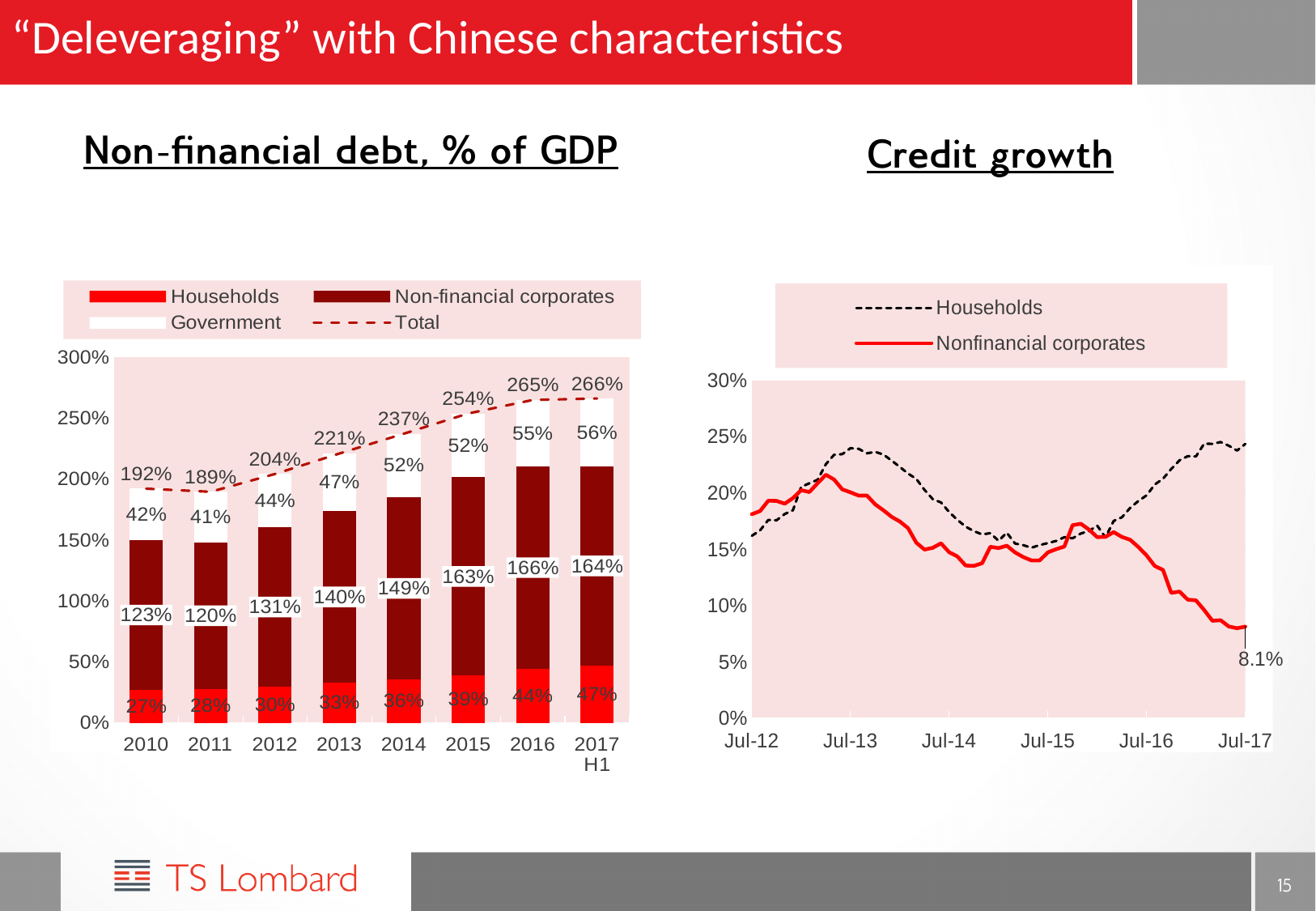

# “Deleveraging” with Chinese characteristics
Non-financial debt, % of GDP
Credit growth

### Chart

| Category | Households | Non-financial corporates | Government | Total |
|---|---|---|---|---|
| 2010 | 0.2713949984267498 | 1.2258562333137948 | 0.4230271241601403 | 1.920278355900685 |
| 2011 | 0.2763421568261222 | 1.2047292984058535 | 0.413854020275817 | 1.8949254755077927 |
| 2012 | 0.2964535139511536 | 1.3069898972551295 | 0.43752449953041217 | 2.040967910736695 |
| 2013 | 0.33072739667941436 | 1.4046783485387588 | 0.47354325631209415 | 2.2089490015302675 |
| 2014 | 0.35593914792569264 | 1.4940831101308065 | 0.5212251581585592 | 2.3712474162150583 |
| 2015 | 0.38796186853778813 | 1.6251540684542212 | 0.524197868956189 | 2.537313805948198 |
| 2016 | 0.4428592991367604 | 1.6595649492492128 | 0.5456688050107562 | 2.6480930533967295 |
| 2017 H1 | 0.46854195113830477 | 1.6357094636767464 | 0.5555734907409786 | 2.6598249055560297 |

### Chart

| Category | Households | Nonfinancial corporates |
|---|---|---|
| 40725 | 0.242718094416077 | 0.173032159014743 |
| 40756 | 0.23700088380377604 | 0.17413693079515524 |
| 40787 | 0.22503174761008182 | 0.1673424726536903 |
| 40817 | 0.21811609210117605 | 0.17034828747481148 |
| 40848 | 0.20991662695638771 | 0.17446865181233 |
| 40878 | 0.20625478729308533 | 0.16024806416257234 |
| 40909 | 0.19114993649521786 | 0.1594821466054464 |
| 40940 | 0.18582557164596825 | 0.16516445577069308 |
| 40969 | 0.17916977185739374 | 0.1733068308534134 |
| 41000 | 0.16692562585433346 | 0.1666440139170899 |
| 41030 | 0.16365260015102814 | 0.16939779774306474 |
| 41061 | 0.16360997438565247 | 0.17759381650744002 |
| 41091 | 0.1620320919122238 | 0.181172591050988 |
| 41122 | 0.1667787510368357 | 0.18393997319090066 |
| 41153 | 0.17606983690103453 | 0.19319755444357398 |
| 41183 | 0.17577311564672662 | 0.19305168763916525 |
| 41214 | 0.18131981076842668 | 0.19060386712668495 |
| 41244 | 0.18473991611617827 | 0.19547745498139804 |
| 41275 | 0.2054898909833558 | 0.20254832665888478 |
| 41306 | 0.2086782839040353 | 0.20091400984185143 |
| 41334 | 0.2117846832888064 | 0.20871177038085142 |
| 41365 | 0.2256225649742367 | 0.21629493275105888 |
| 41395 | 0.2339850879554433 | 0.21198564880656637 |
| 41426 | 0.234541825442691 | 0.20331057610590575 |
| 41456 | 0.23986601438829583 | 0.20064735286944108 |
| 41487 | 0.23924871023664565 | 0.19771864831225394 |
| 41518 | 0.23529883903301574 | 0.19780610006814703 |
| 41548 | 0.236580314579532 | 0.18995252819228073 |
| 41579 | 0.23422219506921585 | 0.1847105543689853 |
| 41609 | 0.22890883718489358 | 0.1788755231310304 |
| 41640 | 0.2231749195468524 | 0.17466565037225346 |
| 41671 | 0.2173218611002681 | 0.1688233442022629 |
| 41699 | 0.21260536864378432 | 0.15586957610291766 |
| 41730 | 0.20280561689416454 | 0.14979056433538496 |
| 41760 | 0.19460122101718613 | 0.15133905125237693 |
| 41791 | 0.19164713245482992 | 0.1553376295566471 |
| 41821 | 0.18306802828168656 | 0.1474143723793429 |
| 41852 | 0.17614434485776226 | 0.14369336185912632 |
| 41883 | 0.17010722873450043 | 0.1355906343988751 |
| 41913 | 0.166130968142979 | 0.1353247855384072 |
| 41944 | 0.16324490931129956 | 0.1376531512040877 |
| 41974 | 0.16433673357963888 | 0.15226820764605356 |
| 42005 | 0.15753905638907023 | 0.1511046127817297 |
| 42036 | 0.16481079804850052 | 0.1532297584859235 |
| 42064 | 0.15519785828097368 | 0.14728084403753222 |
| 42095 | 0.15370022174232295 | 0.1431806196969272 |
| 42125 | 0.15138527746833932 | 0.1401385878786097 |
| 42156 | 0.15378221811774886 | 0.14014288922592444 |
| 42186 | 0.15557764611553318 | 0.1473252679122317 |
| 42217 | 0.15743592725426694 | 0.1501470591424759 |
| 42248 | 0.16073080812041354 | 0.15244168967910546 |
| 42278 | 0.15982198975612488 | 0.171457091959754 |
| 42309 | 0.1640081666635735 | 0.1726976268681606 |
| 42339 | 0.1662642148628455 | 0.16750736043736297 |
| 42370 | 0.1710109087804175 | 0.16084077990586906 |
| 42401 | 0.16055941915217134 | 0.1610673328024209 |
| 42430 | 0.17522595860352097 | 0.16527622217896853 |
| 42461 | 0.17844339757220581 | 0.16098614759032476 |
| 42491 | 0.18680146403195289 | 0.15850951130078283 |
| 42522 | 0.19291923671066874 | 0.1520962212695829 |
| 42552 | 0.1980015328817173 | 0.14451867869586413 |
| 42583 | 0.20762217999901586 | 0.13519129655751885 |
| 42614 | 0.2127170581798648 | 0.13169362480814858 |
| 42644 | 0.2213687921238623 | 0.11131768827468225 |
| 42675 | 0.22906516961122272 | 0.11250673368507093 |
| 42705 | 0.23274119150378805 | 0.10532683934759168 |
| 42736 | 0.23252089915238552 | 0.10469399654754863 |
| 42767 | 0.2438543211184534 | 0.09613780258990114 |
| 42795 | 0.24369843770273786 | 0.08655822299239538 |
| 42826 | 0.2453066148119165 | 0.08708401908873452 |
| 42856 | 0.24201785127283107 | 0.08148240231640114 |
| 42887 | 0.23772894643246795 | 0.07991638679565073 |
| 42917 | 0.2436097501043153 | 0.08136700092895623 |
15